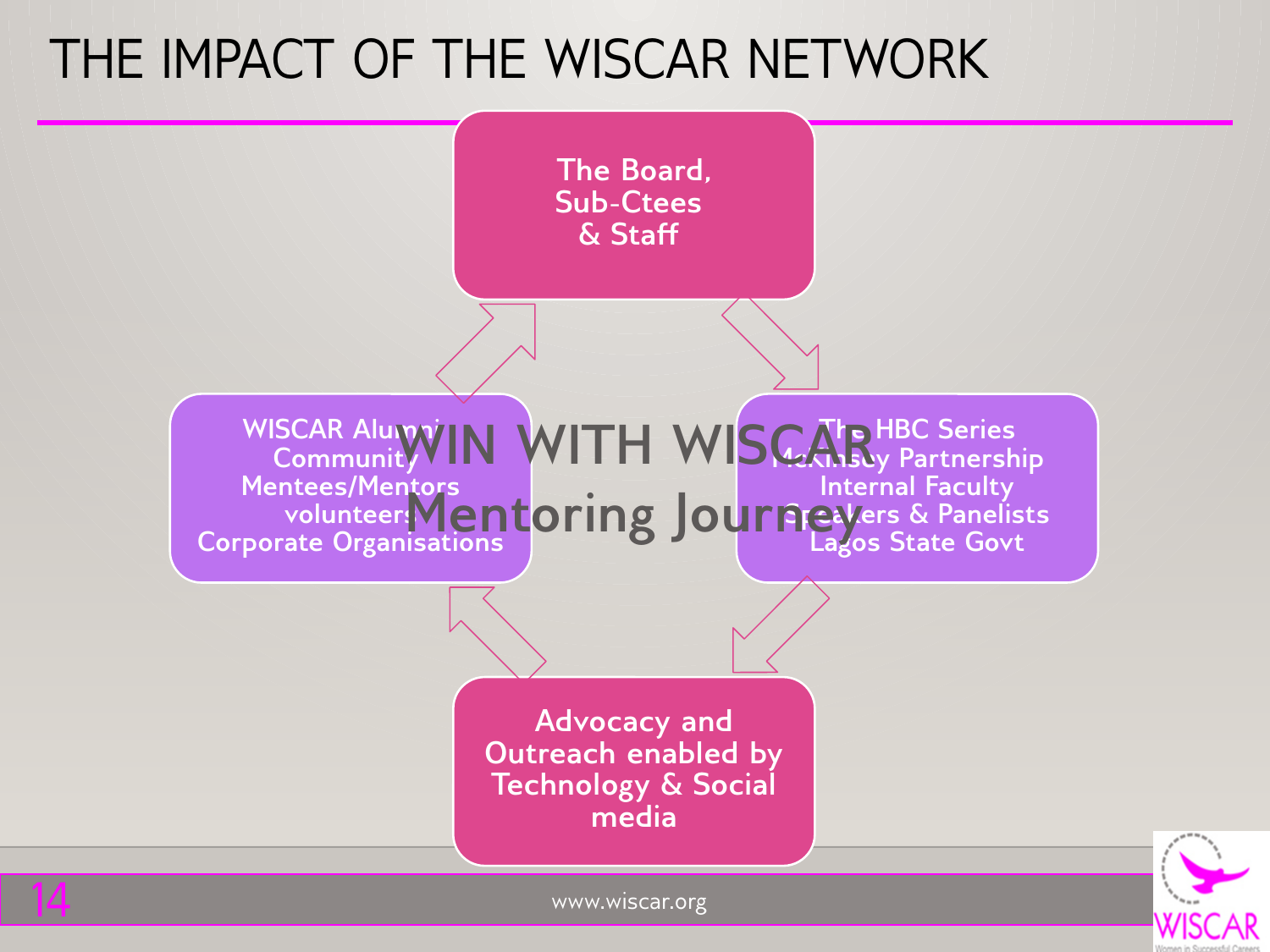

# THE IMPACT OF THE WISCAR NETWORK
The Board,
Sub-Ctees
& Staff
The HBC Series
McKinsey Partnership   Internal Faculty
Speakers & Panelists
Lagos State Govt
Advocacy and Outreach enabled by Technology & Social media
WISCAR Alumni   Community  Mentees/Mentors volunteers
Corporate Organisations
WIN WITH WISCAR Mentoring Journey
14